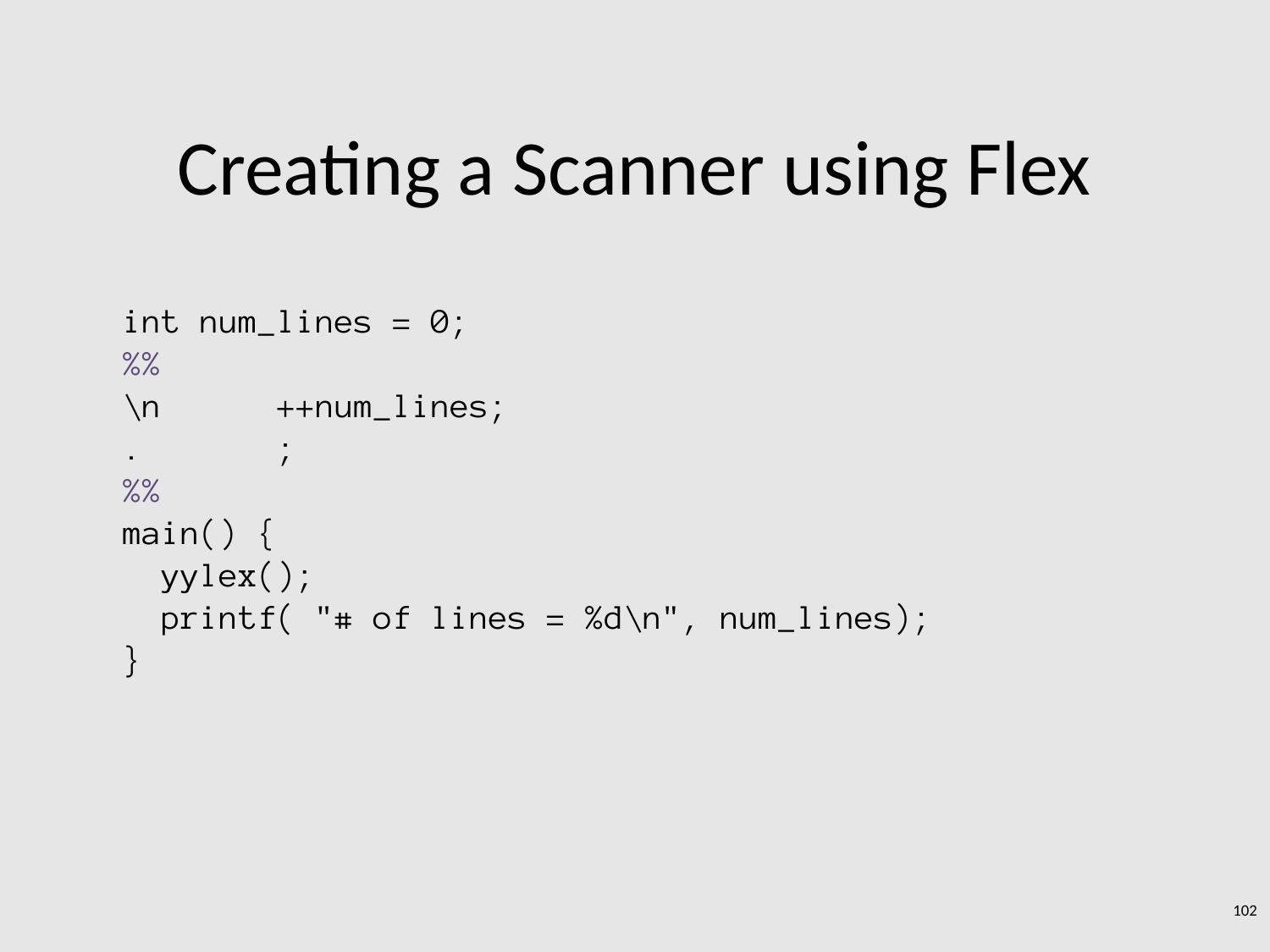

# Creating a Scanner using Flex

int num_lines = 0;
%%
\n      ++num_lines;
.       ;
%%
main() {
  yylex();
  printf( "# of lines = %d\n", num_lines);
}

102